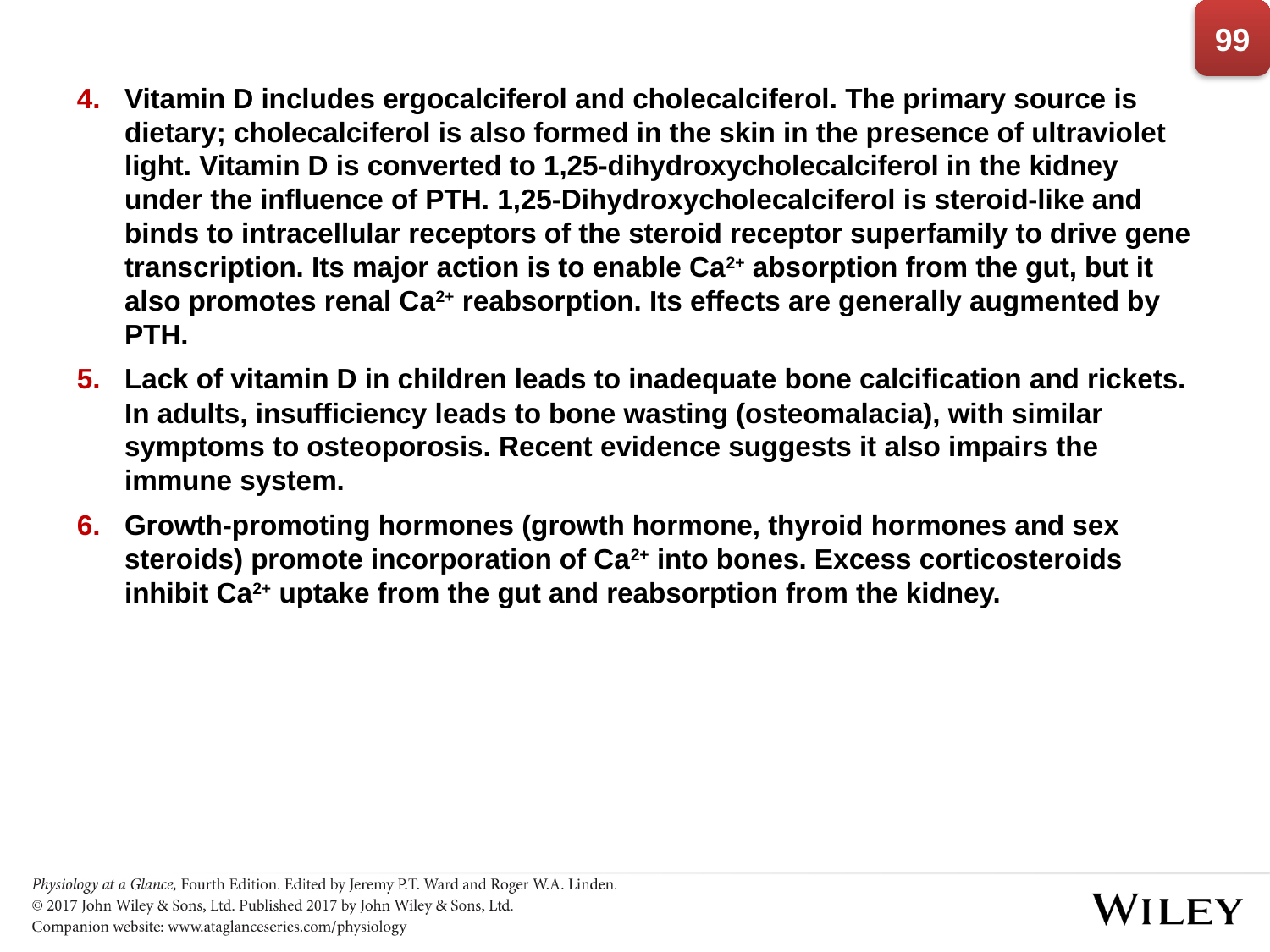

99
Vitamin D includes ergocalciferol and cholecalciferol. The primary source is dietary; cholecalciferol is also formed in the skin in the presence of ultraviolet light. Vitamin D is converted to 1,25-dihydroxycholecalciferol in the kidney under the influence of PTH. 1,25-Dihydroxycholecalciferol is steroid-like and binds to intracellular receptors of the steroid receptor superfamily to drive gene transcription. Its major action is to enable Ca2+ absorption from the gut, but it also promotes renal Ca2+ reabsorption. Its effects are generally augmented by PTH.
Lack of vitamin D in children leads to inadequate bone calcification and rickets. In adults, insufficiency leads to bone wasting (osteomalacia), with similar symptoms to osteoporosis. Recent evidence suggests it also impairs the immune system.
Growth-promoting hormones (growth hormone, thyroid hormones and sex steroids) promote incorporation of Ca2+ into bones. Excess corticosteroids inhibit Ca2+ uptake from the gut and reabsorption from the kidney.